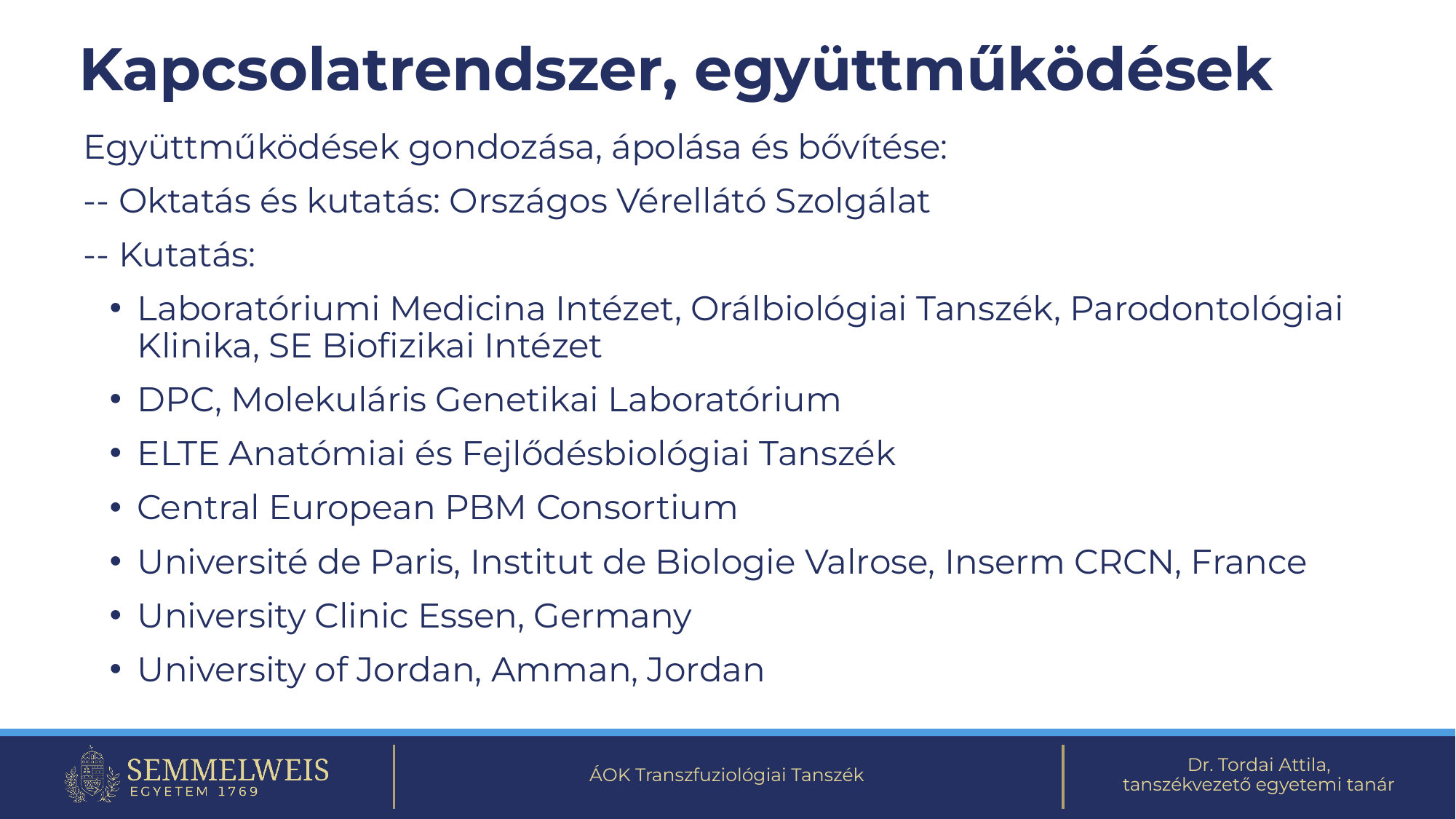

# Kapcsolatrendszer, együttműködések
Együttműködések gondozása, ápolása és bővítése:
-- Oktatás és kutatás: Országos Vérellátó Szolgálat
-- Kutatás:
Laboratóriumi Medicina Intézet, Orálbiológiai Tanszék, Parodontológiai Klinika, SE Biofizikai Intézet
DPC, Molekuláris Genetikai Laboratórium
ELTE Anatómiai és Fejlődésbiológiai Tanszék
Central European PBM Consortium
Université de Paris, Institut de Biologie Valrose, Inserm CRCN, France
University Clinic Essen, Germany
University of Jordan, Amman, Jordan